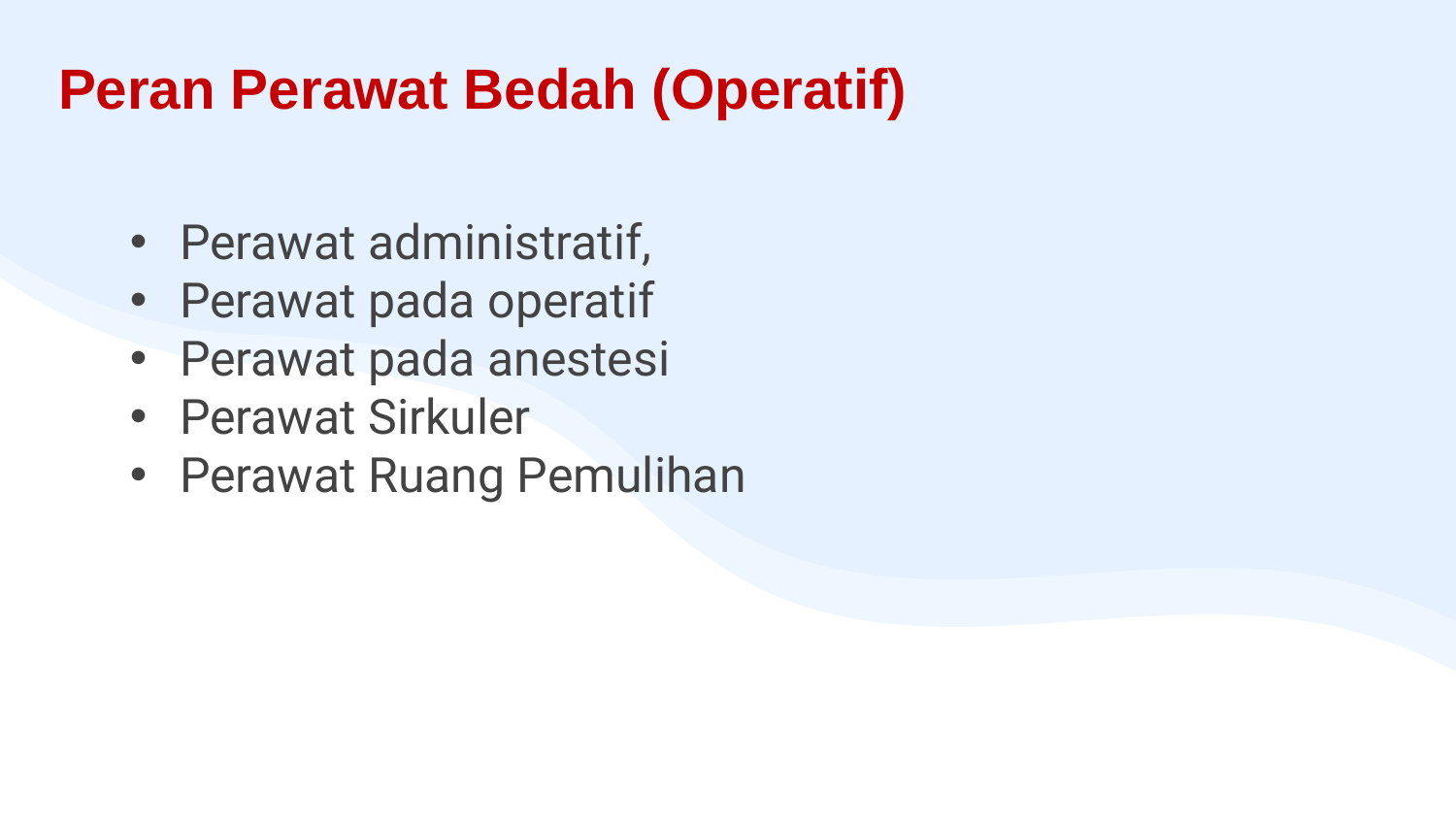

# Peran Perawat Bedah (Operatif)
Perawat administratif,
Perawat pada operatif
Perawat pada anestesi
Perawat Sirkuler
Perawat Ruang Pemulihan